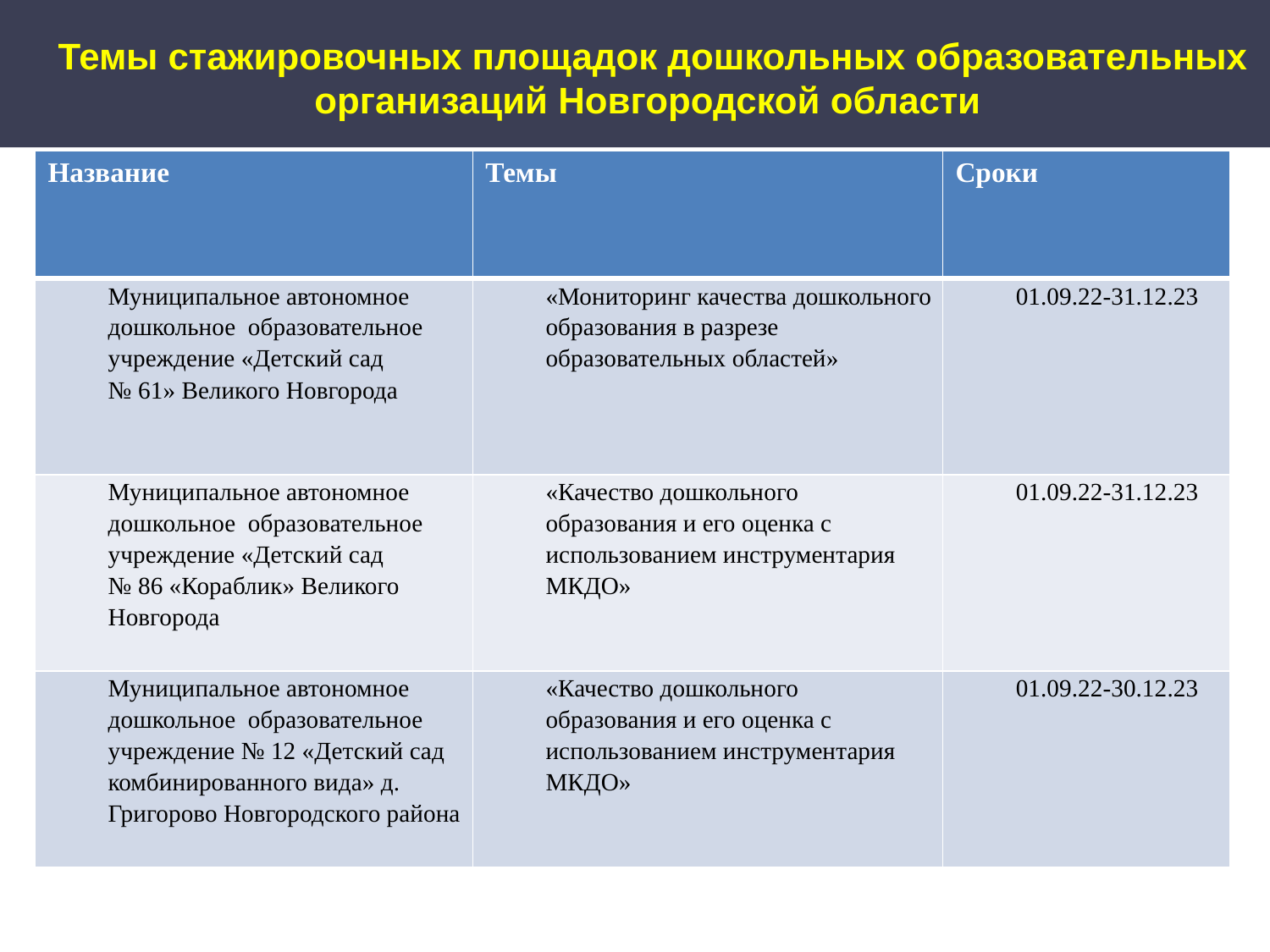

# Темы стажировочных площадок дошкольных образовательных организаций Новгородской области
| Название | Темы | Сроки |
| --- | --- | --- |
| Муниципальное автономное дошкольное образовательное учреждение «Детский сад № 61» Великого Новгорода | «Мониторинг качества дошкольного образования в разрезе образовательных областей» | 01.09.22-31.12.23 |
| Муниципальное автономное дошкольное образовательное учреждение «Детский сад № 86 «Кораблик» Великого Новгорода | «Качество дошкольного образования и его оценка с использованием инструментария МКДО» | 01.09.22-31.12.23 |
| Муниципальное автономное дошкольное образовательное учреждение № 12 «Детский сад комбинированного вида» д. Григорово Новгородского района | «Качество дошкольного образования и его оценка с использованием инструментария МКДО» | 01.09.22-30.12.23 |